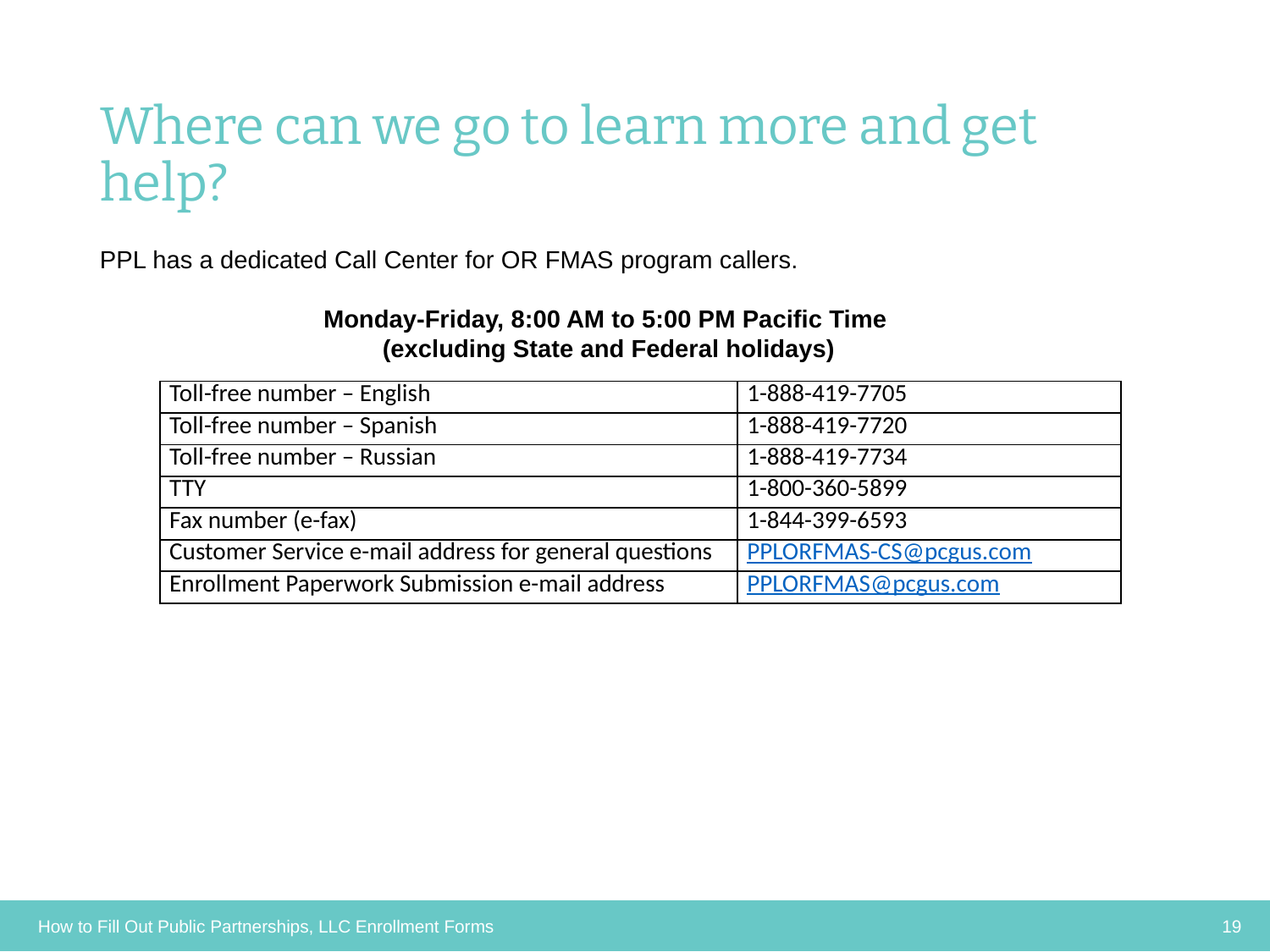

# Where can we go to learn more and get help?
PPL has a dedicated Call Center for OR FMAS program callers.

Monday-Friday, 8:00 AM to 5:00 PM Pacific Time
(excluding State and Federal holidays)

| Toll-free number – English | 1-888-419-7705 |
| --- | --- |
| Toll-free number – Spanish | 1-888-419-7720 |
| Toll-free number – Russian | 1-888-419-7734 |
| TTY | 1-800-360-5899 |
| Fax number (e-fax) | 1-844-399-6593 |
| Customer Service e-mail address for general questions | PPLORFMAS-CS@pcgus.com |
| Enrollment Paperwork Submission e-mail address | PPLORFMAS@pcgus.com |
How to Fill Out Public Partnerships, LLC Enrollment Forms
19